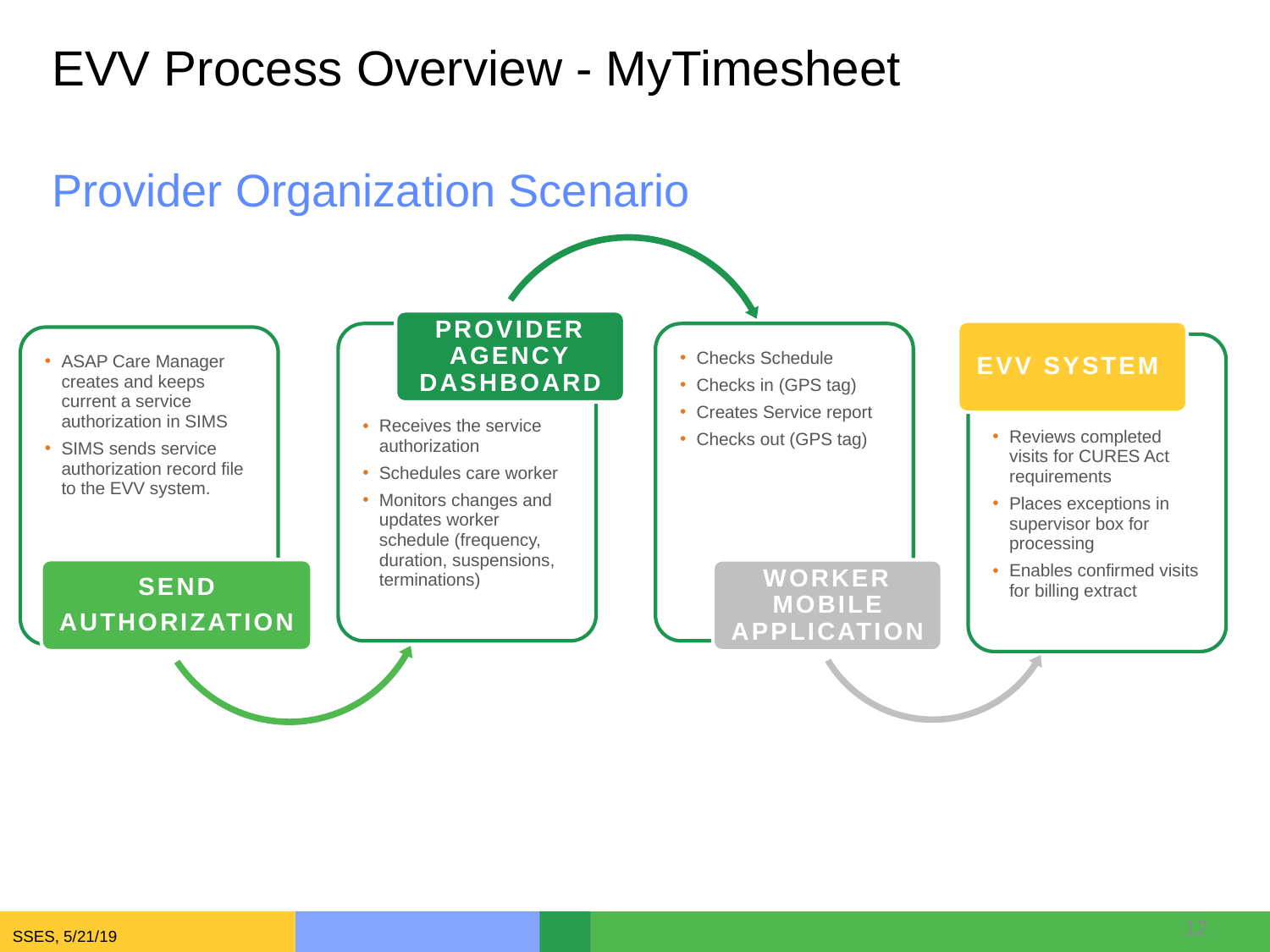

# EVV Process Overview - MyTimesheet
Provider Organization Scenario

Provider Agency Dashboard
EVV system
Receives the service authorization
Schedules care worker
Monitors changes and updates worker schedule (frequency, duration, suspensions, terminations)
Checks Schedule
Checks in (GPS tag)
Creates Service report
Checks out (GPS tag)
ASAP Care Manager creates and keeps current a service authorization in SIMS
SIMS sends service  authorization record file to the EVV system.
Reviews completed visits for CURES Act requirements
Places exceptions in supervisor box for processing
Enables confirmed visits for billing extract

SEND
Authorization
worker Mobile
Application
12
SSES, 5/21/19